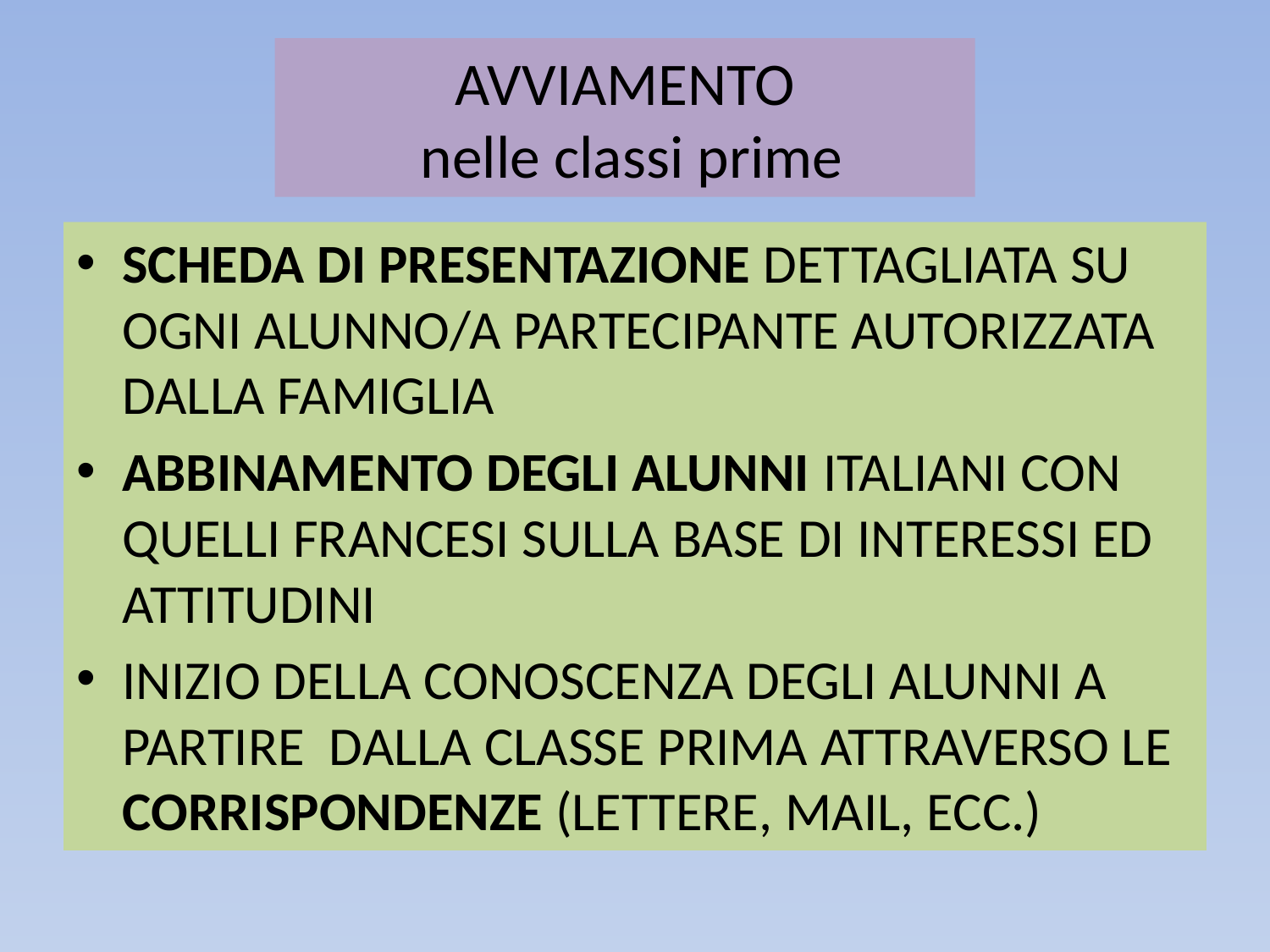

# AVVIAMENTO nelle classi prime
SCHEDA DI PRESENTAZIONE DETTAGLIATA SU OGNI ALUNNO/A PARTECIPANTE AUTORIZZATA DALLA FAMIGLIA
ABBINAMENTO DEGLI ALUNNI ITALIANI CON QUELLI FRANCESI SULLA BASE DI INTERESSI ED ATTITUDINI
INIZIO DELLA CONOSCENZA DEGLI ALUNNI A PARTIRE  DALLA CLASSE PRIMA ATTRAVERSO LE CORRISPONDENZE (LETTERE, MAIL, ECC.)